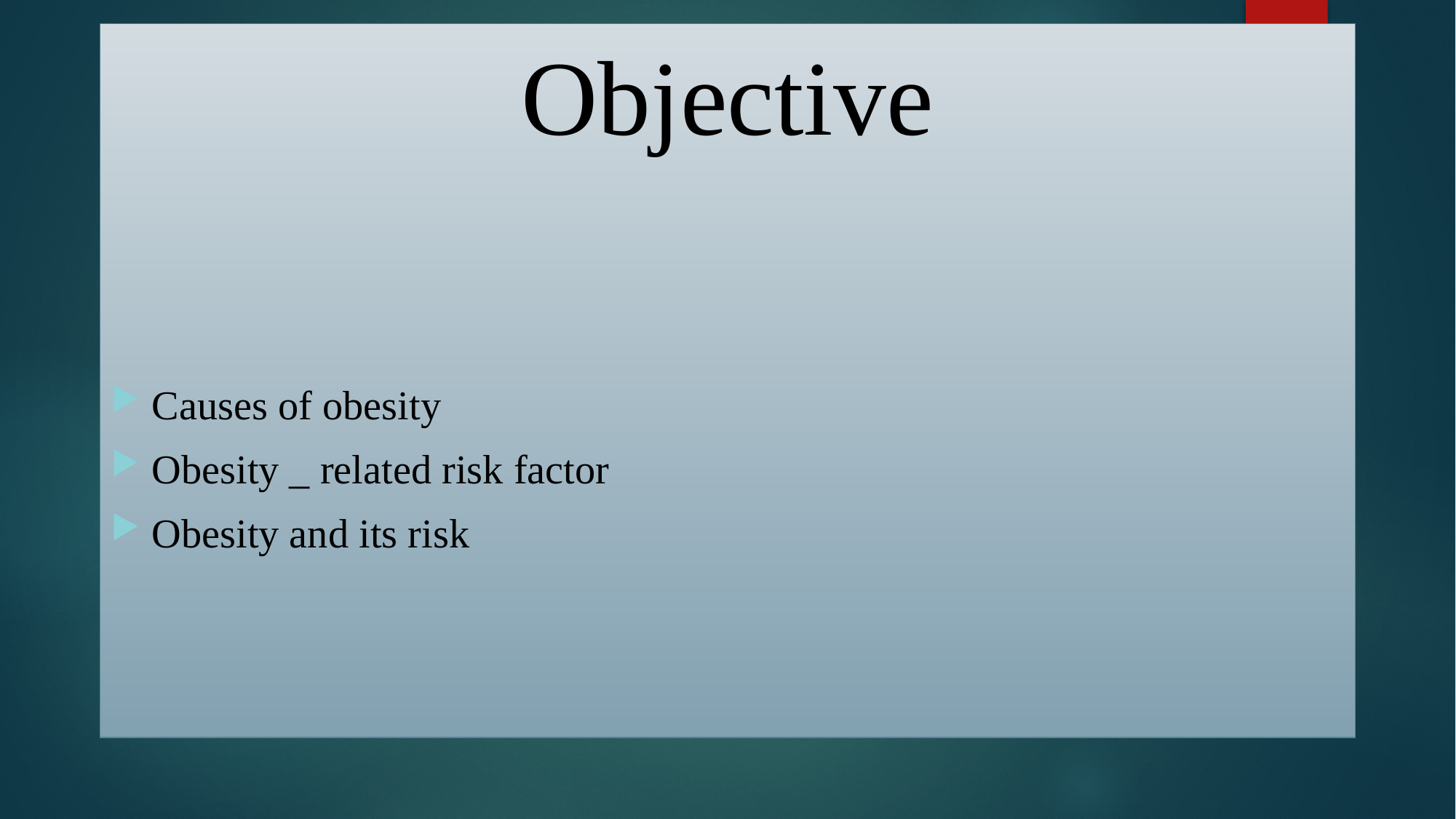

Objective

Causes of obesity
Obesity _ related risk factor
Obesity and its risk